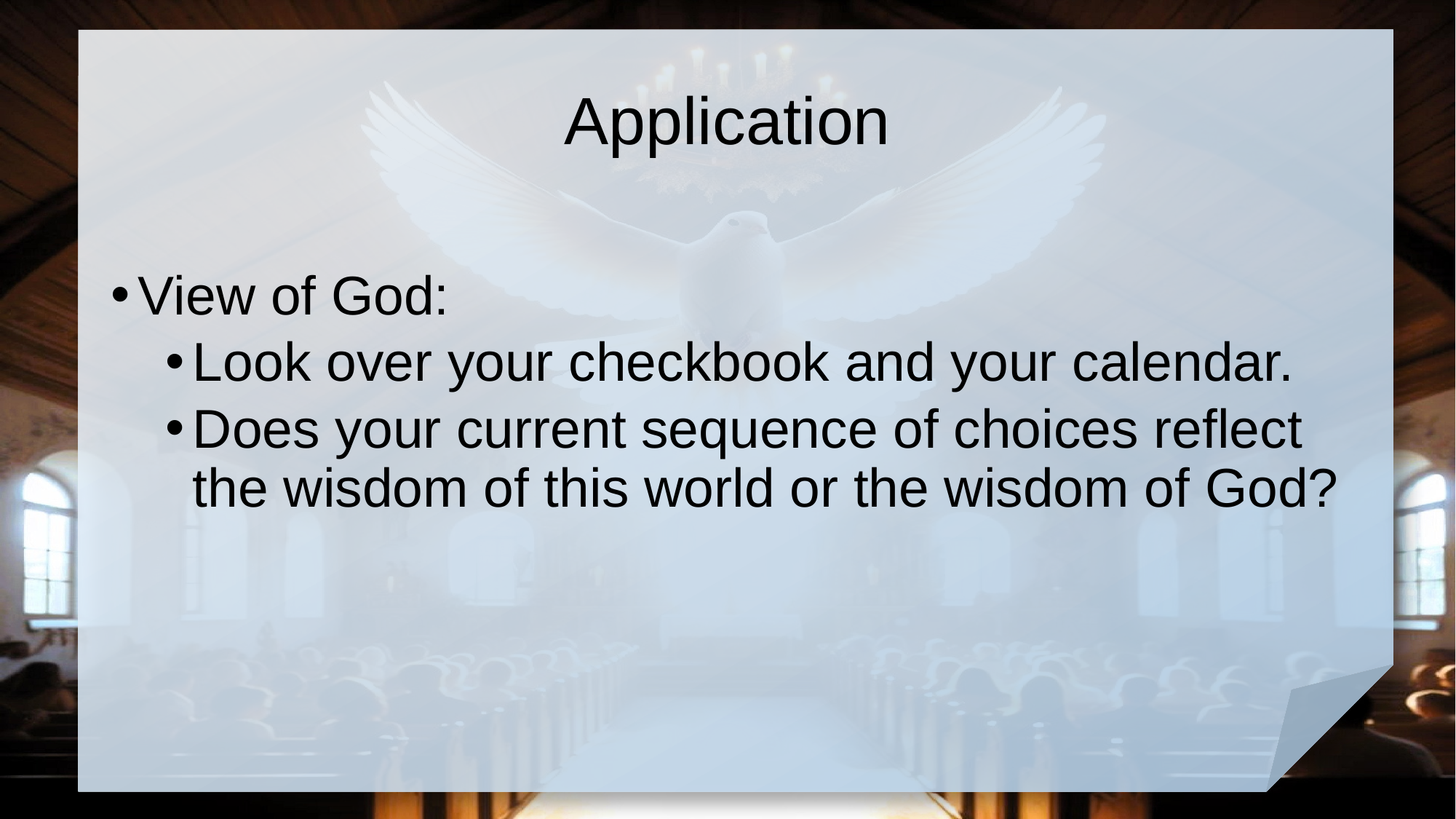

# Application
View of God:
Look over your checkbook and your calendar.
Does your current sequence of choices reflect the wisdom of this world or the wisdom of God?